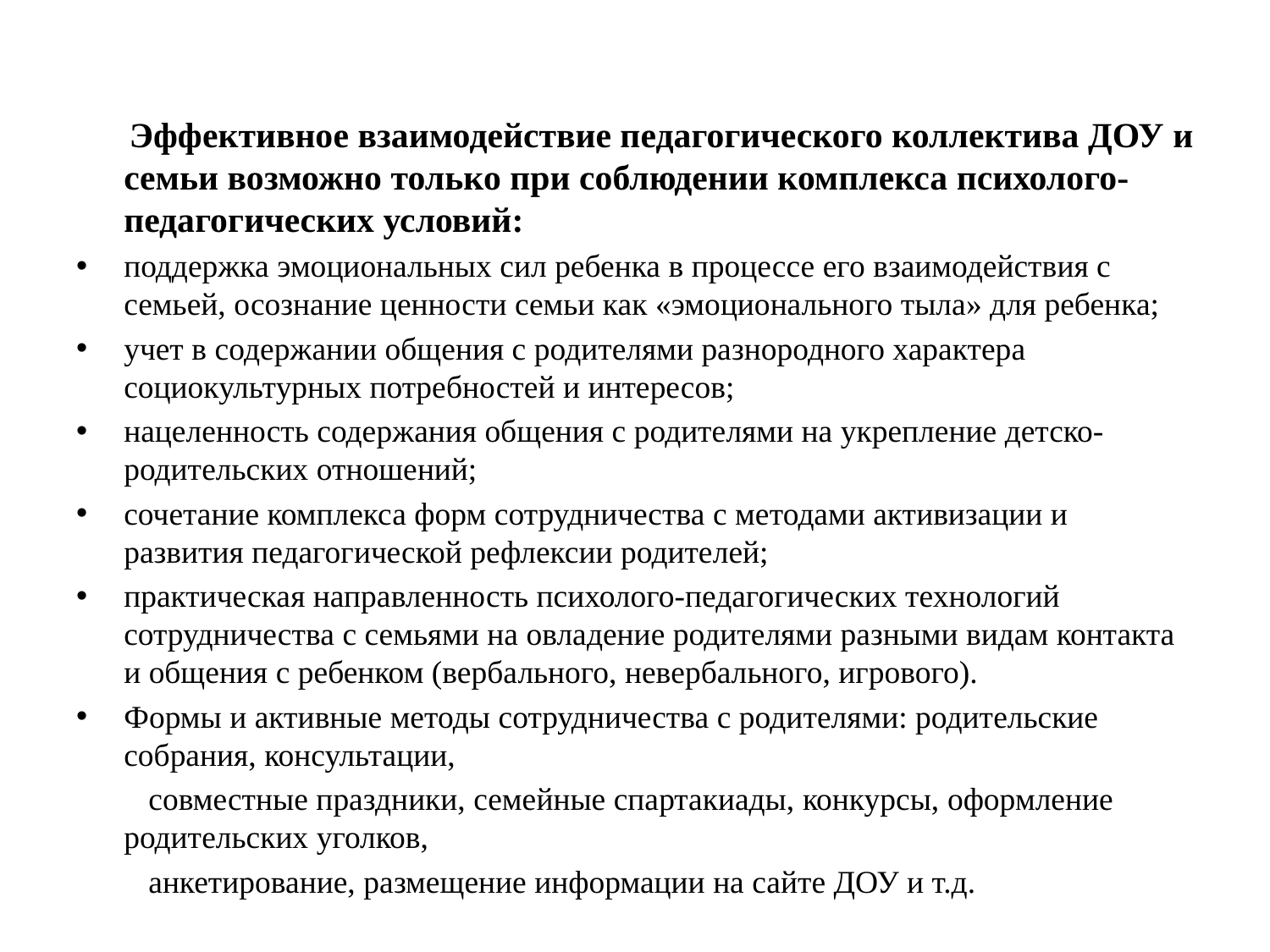

Эффективное взаимодействие педагогического коллектива ДОУ и семьи возможно только при соблюдении комплекса психолого-педагогических условий:
поддержка эмоциональных сил ребенка в процессе его взаимодействия с семьей, осознание ценности семьи как «эмоционального тыла» для ребенка;
учет в содержании общения с родителями разнородного характера социокультурных потребностей и интересов;
нацеленность содержания общения с родителями на укрепление детско-родительских отношений;
сочетание комплекса форм сотрудничества с методами активизации и развития педагогической рефлексии родителей;
практическая направленность психолого-педагогических технологий сотрудничества с семьями на овладение родителями разными видам контакта и общения с ребенком (вербального, невербального, игрового).
Формы и активные методы сотрудничества с родителями: родительские собрания, консультации,
         совместные праздники, семейные спартакиады, конкурсы, оформление родительских уголков,
         анкетирование, размещение информации на сайте ДОУ и т.д.